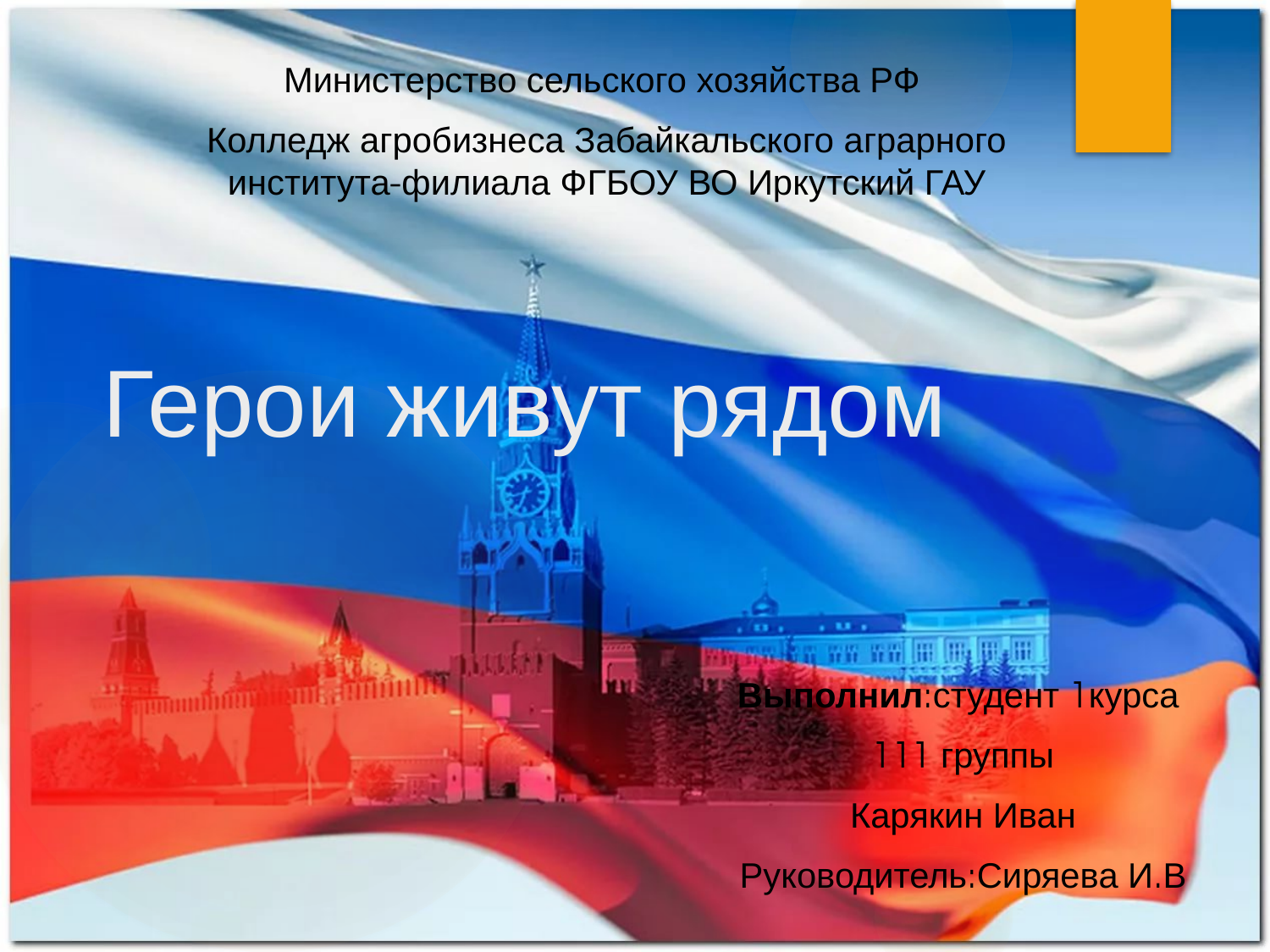

Министерство сельского хозяйства РФ
Колледж агробизнеса Забайкальского аграрного института-филиала ФГБОУ ВО Иркутский ГАУ
# Герои живут рядом
Выполнил:студент 1курса
111 группы
Карякин Иван
Руководитель:Сиряева И.В